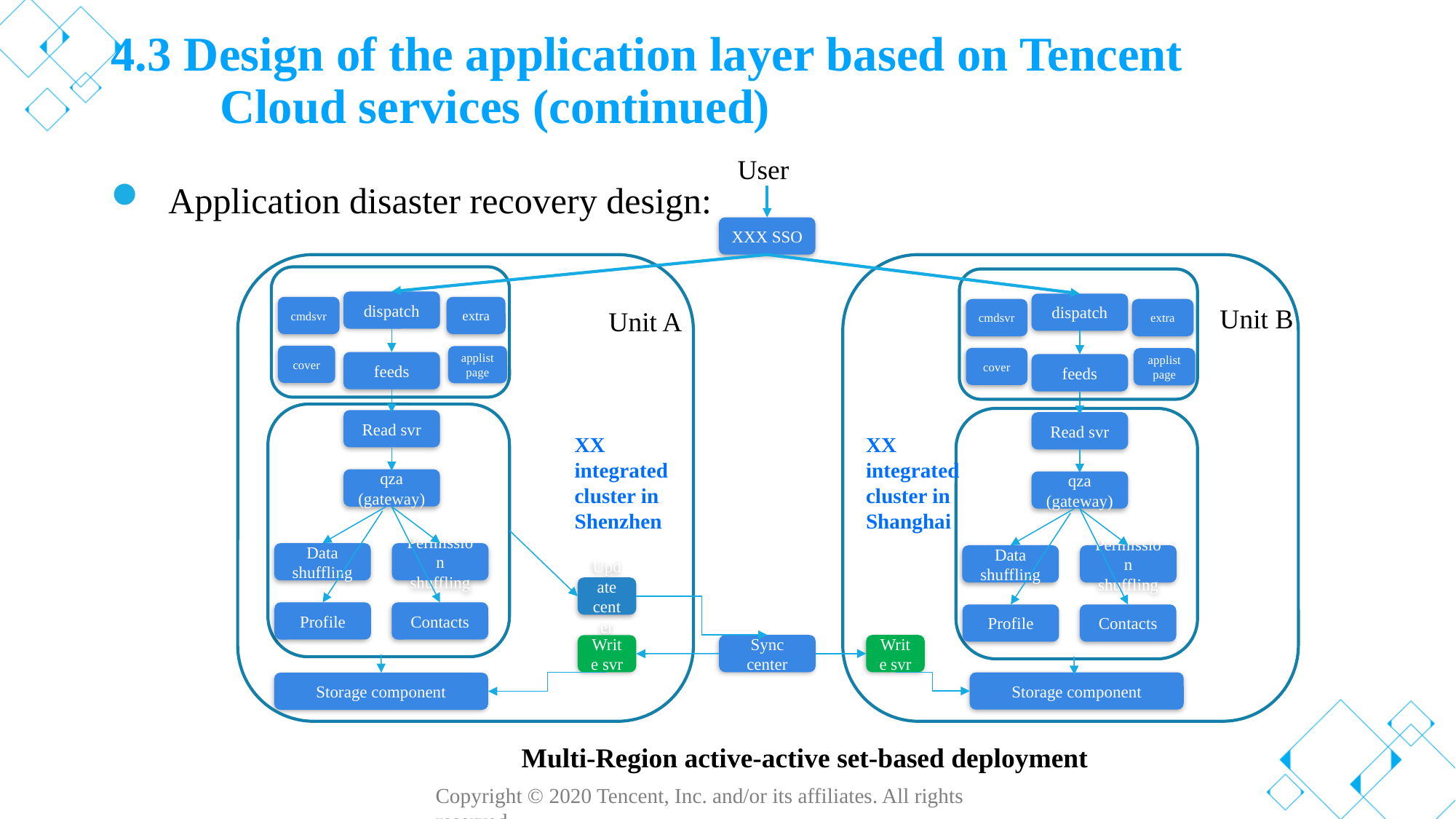

# 4.3 Design of the application layer based on Tencent Cloud services (continued)
User
XXX SSO

dispatch
dispatch
cmdsvr
extra
cmdsvr
extra
cover
applistpage
cover
applistpage
feeds
feeds

Read svr
Read svr
XX integrated cluster in Shenzhen
XX integrated cluster in Shanghai
qza (gateway)
qza (gateway)
Data shuffling
Permission shuffling
Data shuffling
Permission shuffling
Update center
Contacts
Profile
Contacts
Profile
Write svr
Sync center
Write svr
Storage component
Storage component
Application disaster recovery design:
Unit B
Unit A
Multi-Region active-active set-based deployment